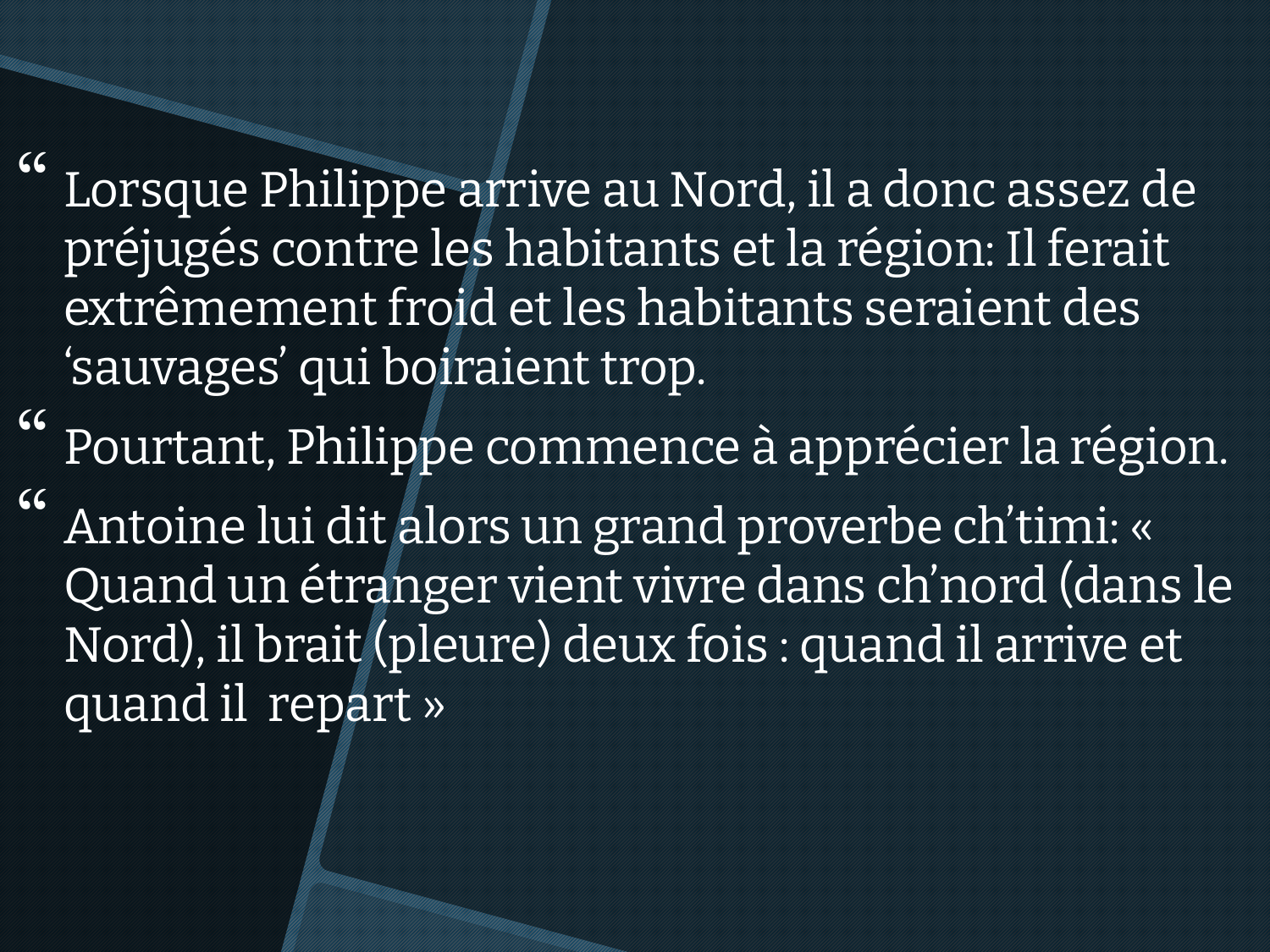

Lorsque Philippe arrive au Nord, il a donc assez de préjugés contre les habitants et la région: Il ferait extrêmement froid et les habitants seraient des ‘sauvages’ qui boiraient trop.
Pourtant, Philippe commence à apprécier la région.
Antoine lui dit alors un grand proverbe ch’timi: « Quand un étranger vient vivre dans ch’nord (dans le Nord), il brait (pleure) deux fois : quand il arrive et quand il  repart »